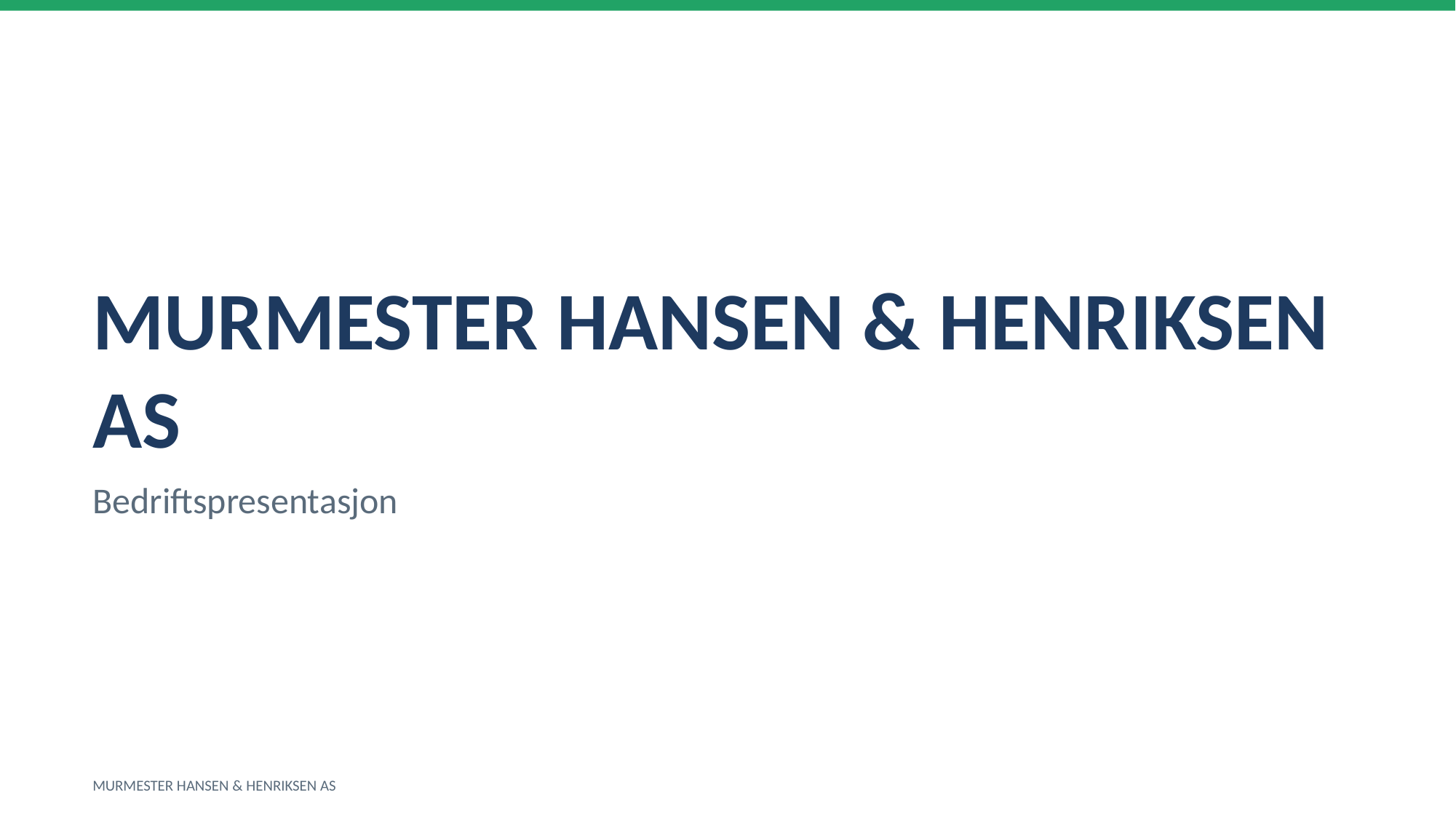

MURMESTER HANSEN & HENRIKSEN AS
Bedriftspresentasjon
MURMESTER HANSEN & HENRIKSEN AS